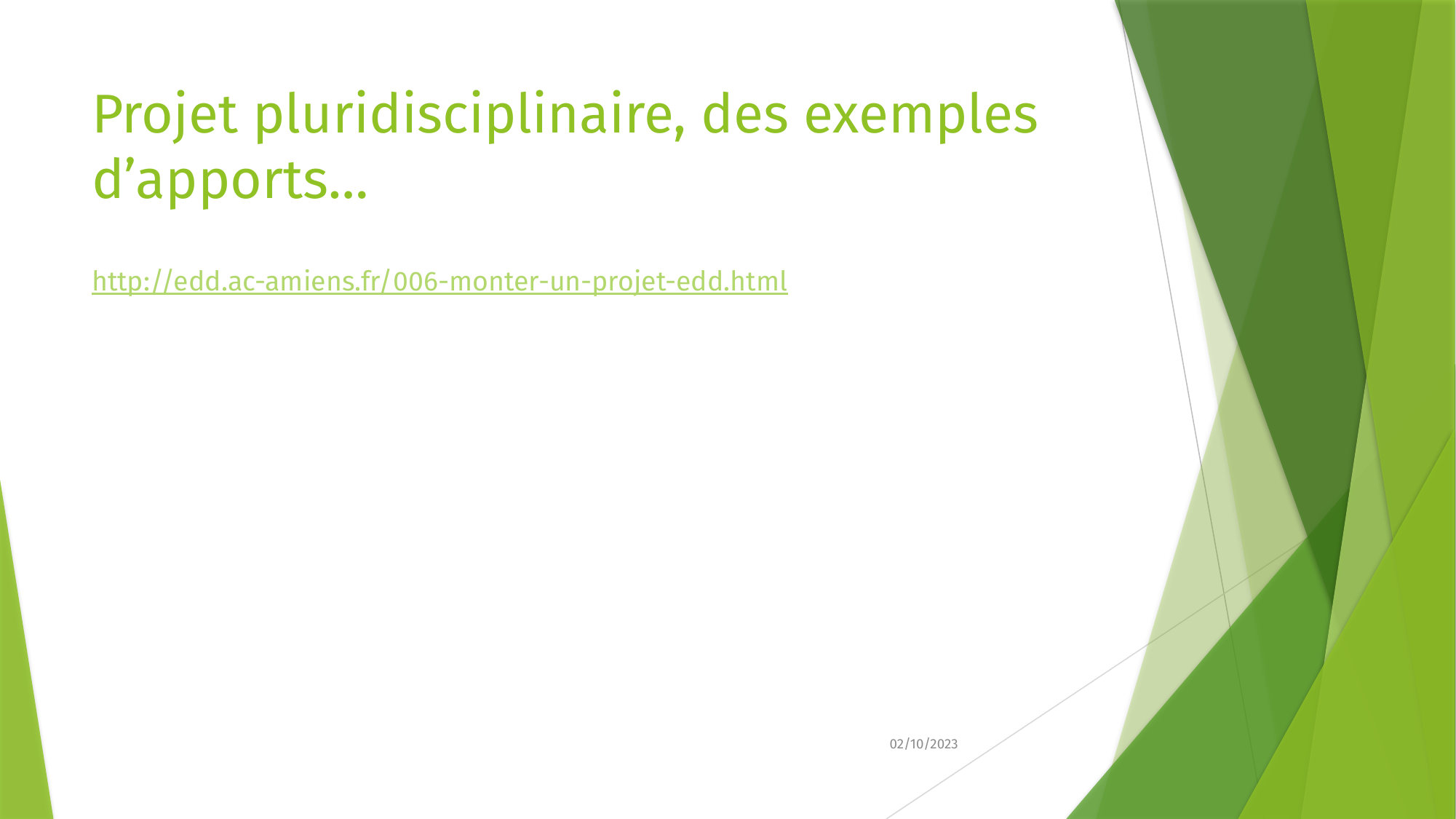

# Projet pluridisciplinaire, des exemples d’apports…
http://edd.ac-amiens.fr/006-monter-un-projet-edd.html

02/10/2023